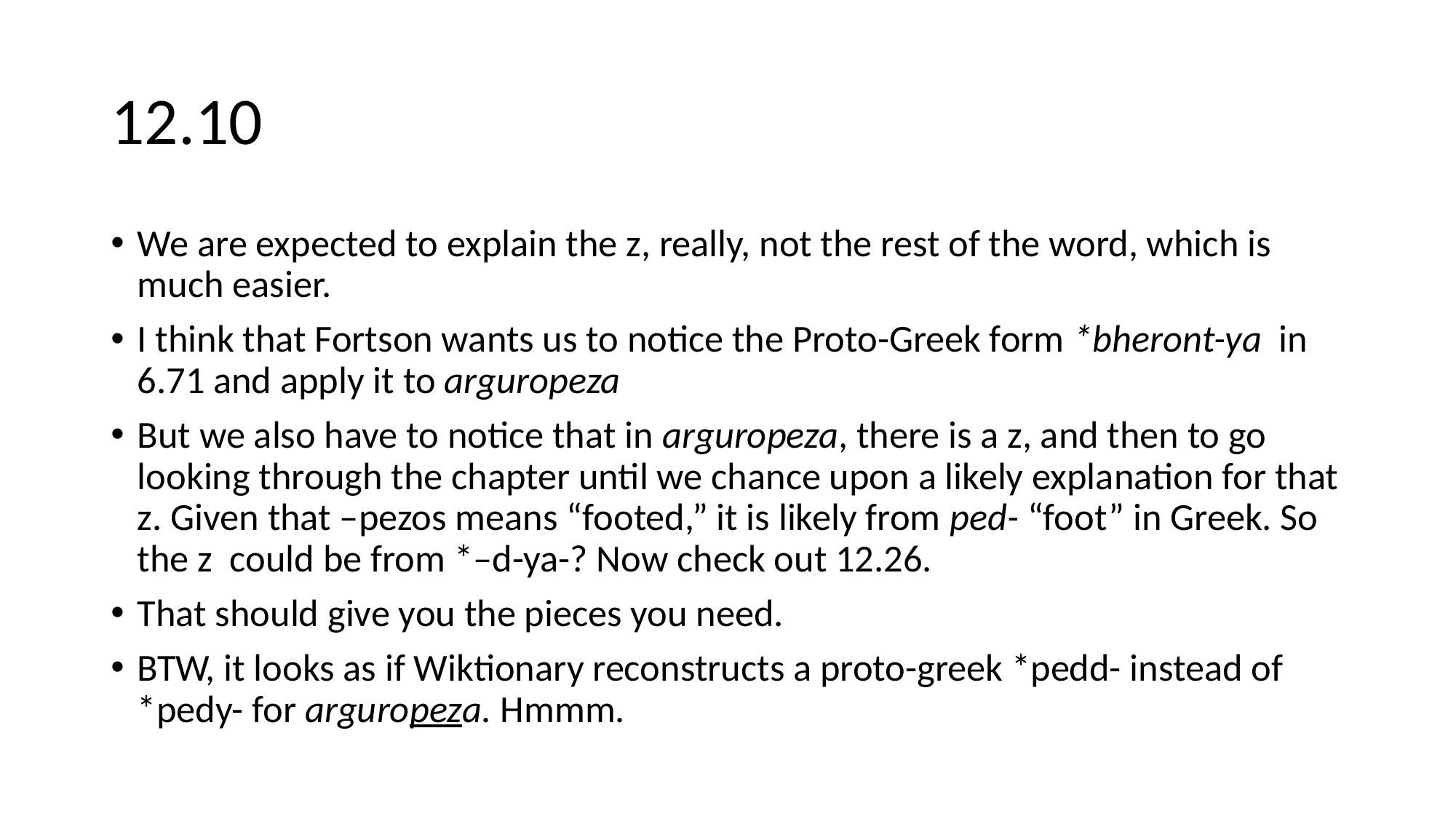

# 12.10
We are expected to explain the z, really, not the rest of the word, which is much easier.
I think that Fortson wants us to notice the Proto-Greek form *bheront-ya  in 6.71 and apply it to arguropeza
But we also have to notice that in arguropeza, there is a z, and then to go looking through the chapter until we chance upon a likely explanation for that z. Given that –pezos means “footed,” it is likely from ped- “foot” in Greek. So the z  could be from *–d-ya-? Now check out 12.26.
That should give you the pieces you need.
BTW, it looks as if Wiktionary reconstructs a proto-greek *pedd- instead of *pedy- for arguropeza. Hmmm.